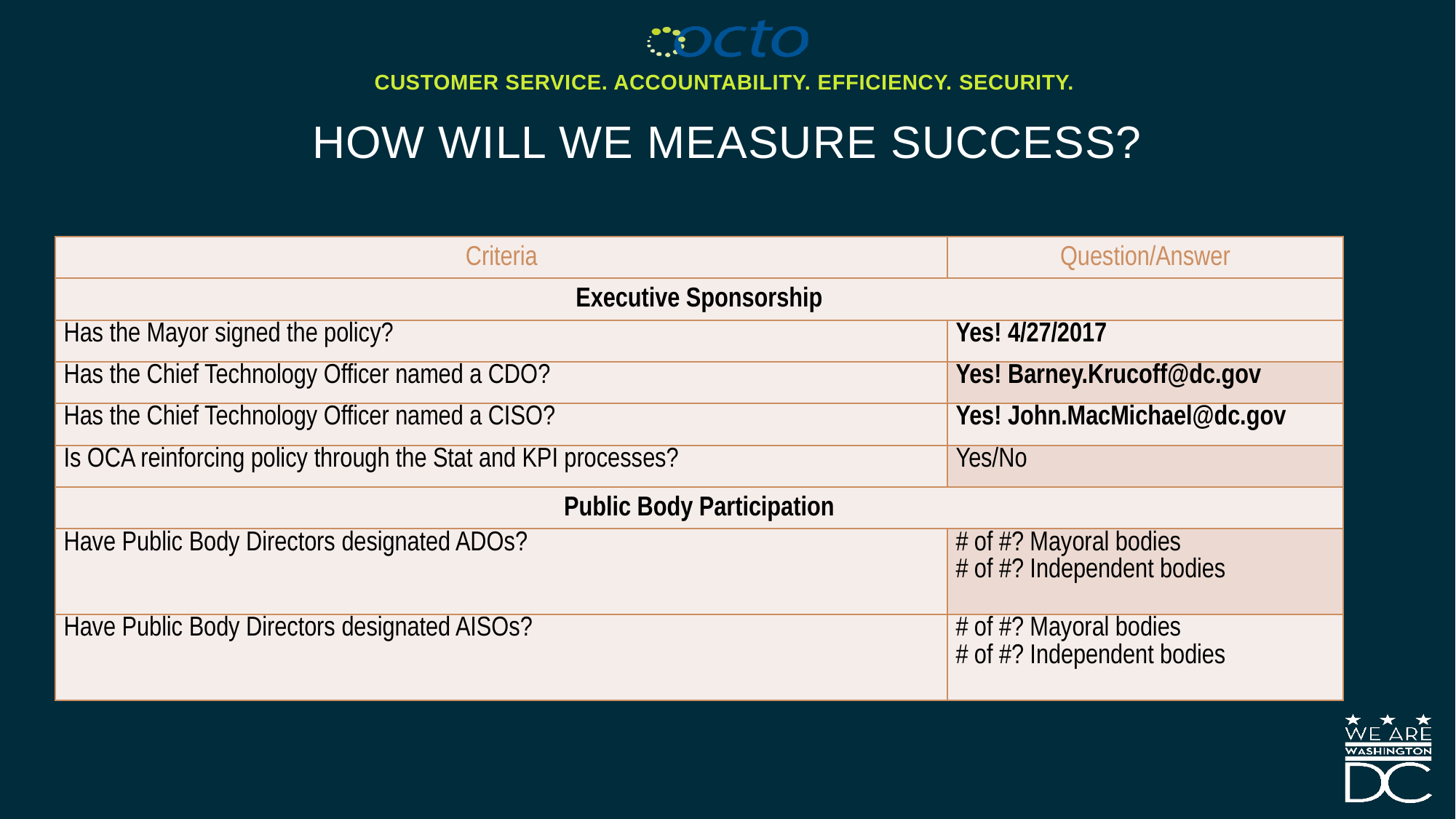

# How will WE measure success?
| Criteria | Question/Answer |
| --- | --- |
| Executive Sponsorship |  |
| Has the Mayor signed the policy? | Yes! 4/27/2017 |
| Has the Chief Technology Officer named a CDO? | Yes! Barney.Krucoff@dc.gov |
| Has the Chief Technology Officer named a CISO? | Yes! John.MacMichael@dc.gov |
| Is OCA reinforcing policy through the Stat and KPI processes? | Yes/No |
| Public Body Participation |  |
| Have Public Body Directors designated ADOs? | # of #? Mayoral bodies # of #? Independent bodies |
| Have Public Body Directors designated AISOs? | # of #? Mayoral bodies # of #? Independent bodies |